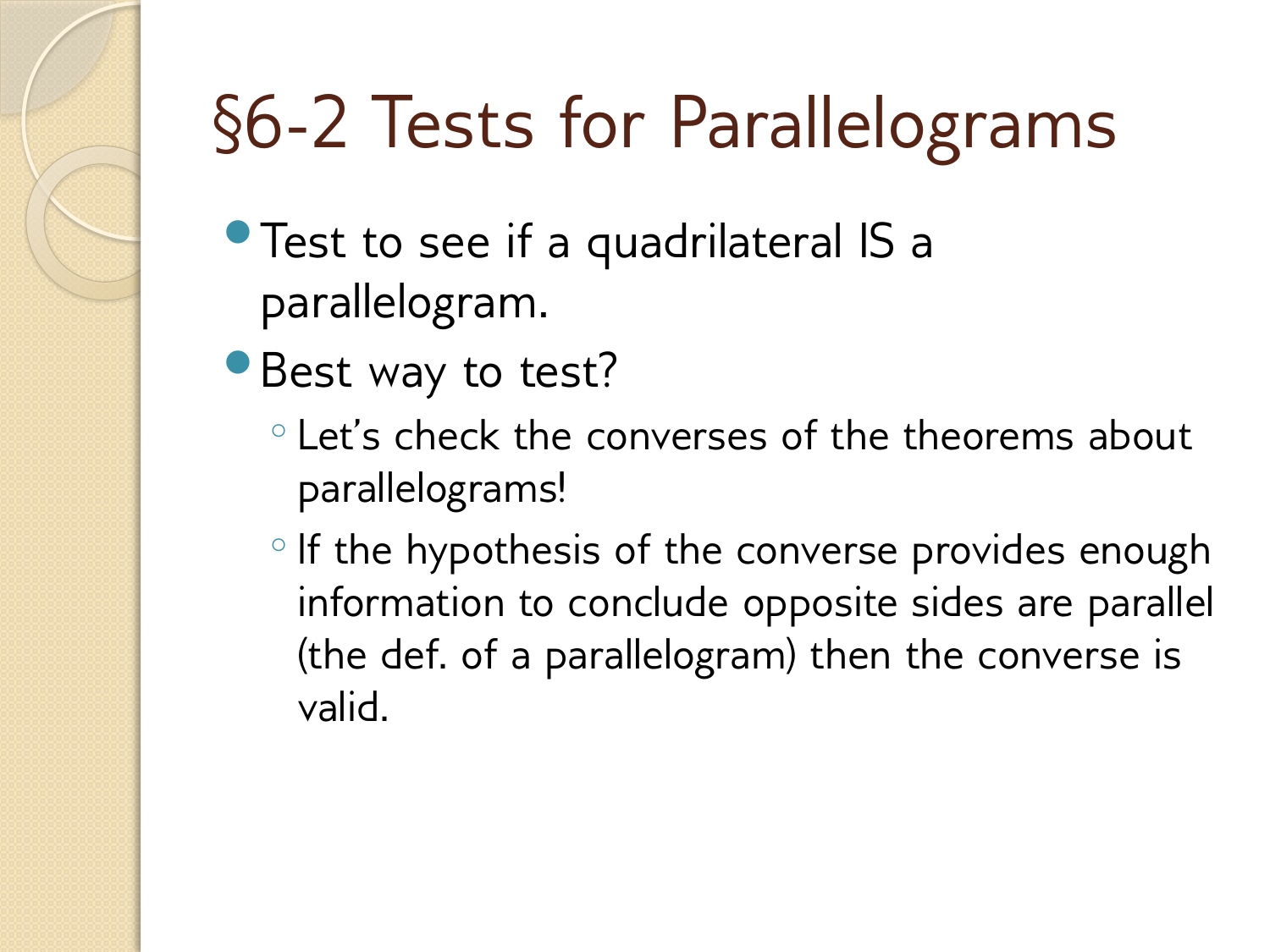

# §6-2 Tests for Parallelograms
Test to see if a quadrilateral IS a parallelogram.
Best way to test?
Let’s check the converses of the theorems about parallelograms!
If the hypothesis of the converse provides enough information to conclude opposite sides are parallel (the def. of a parallelogram) then the converse is valid.